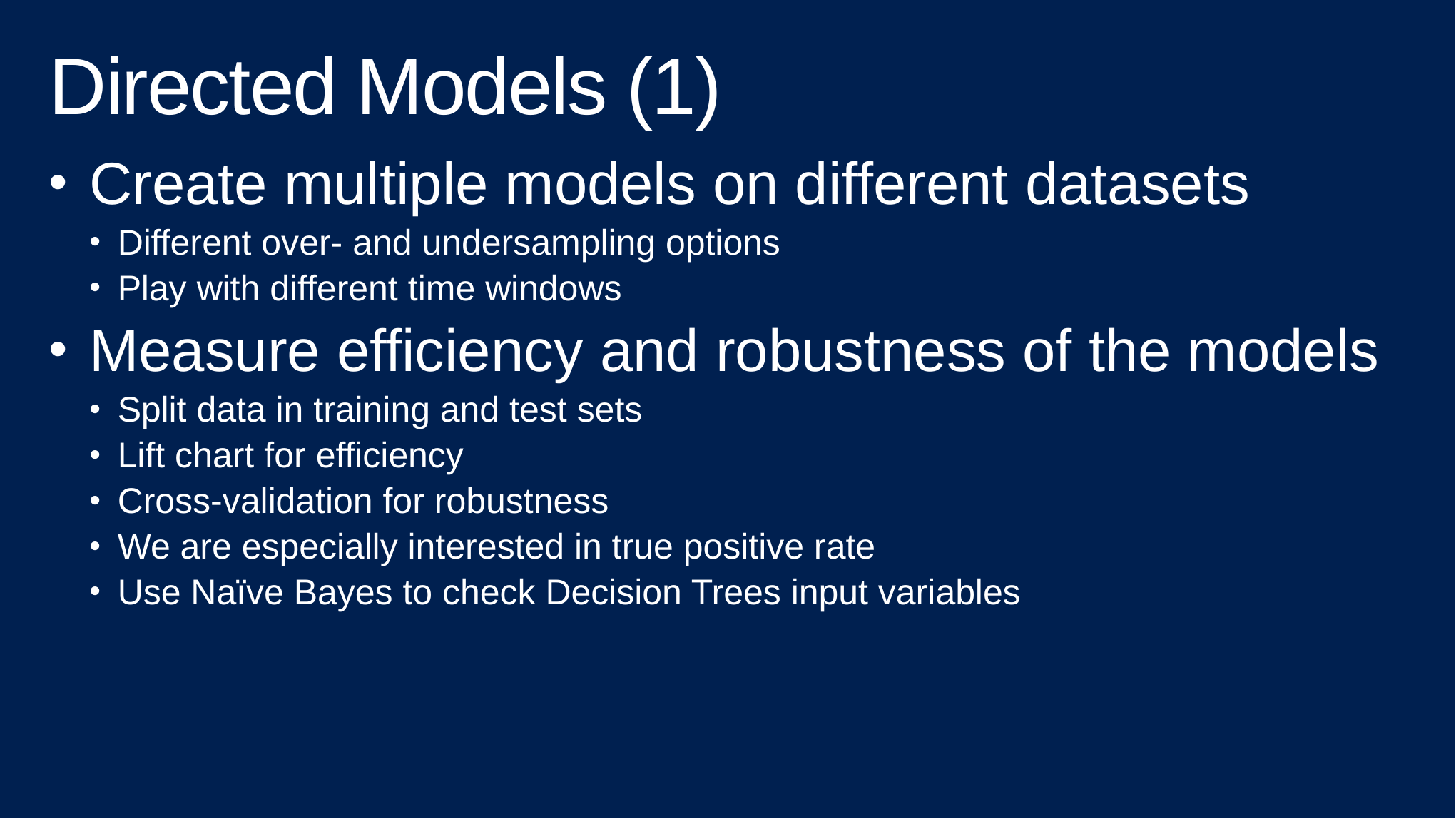

# Directed Models (1)
Create multiple models on different datasets
Different over- and undersampling options
Play with different time windows
Measure efficiency and robustness of the models
Split data in training and test sets
Lift chart for efficiency
Cross-validation for robustness
We are especially interested in true positive rate
Use Naïve Bayes to check Decision Trees input variables